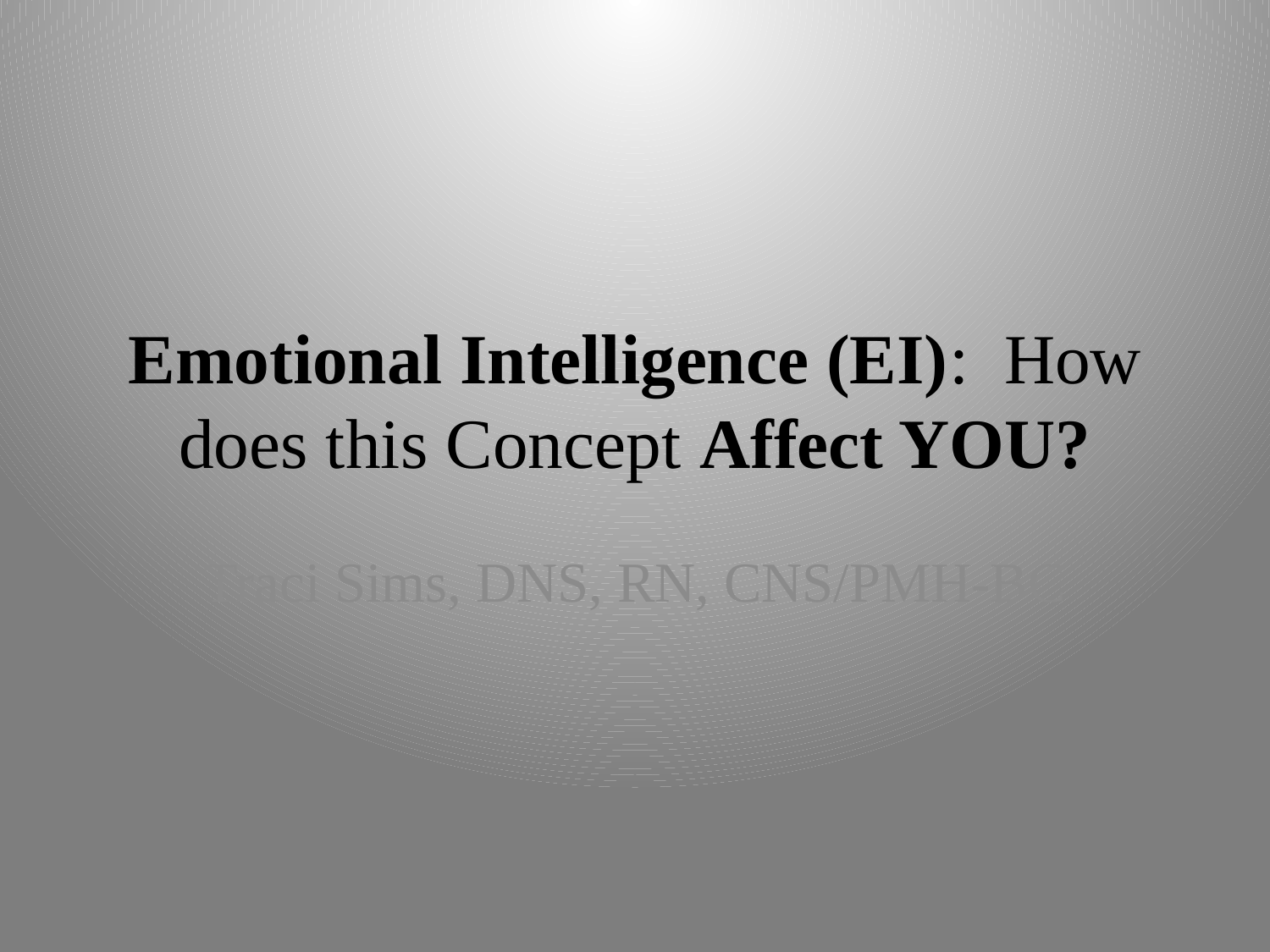

# Emotional Intelligence (EI):  How does this Concept Affect YOU?
Traci Sims, DNS, RN, CNS/PMH-BC